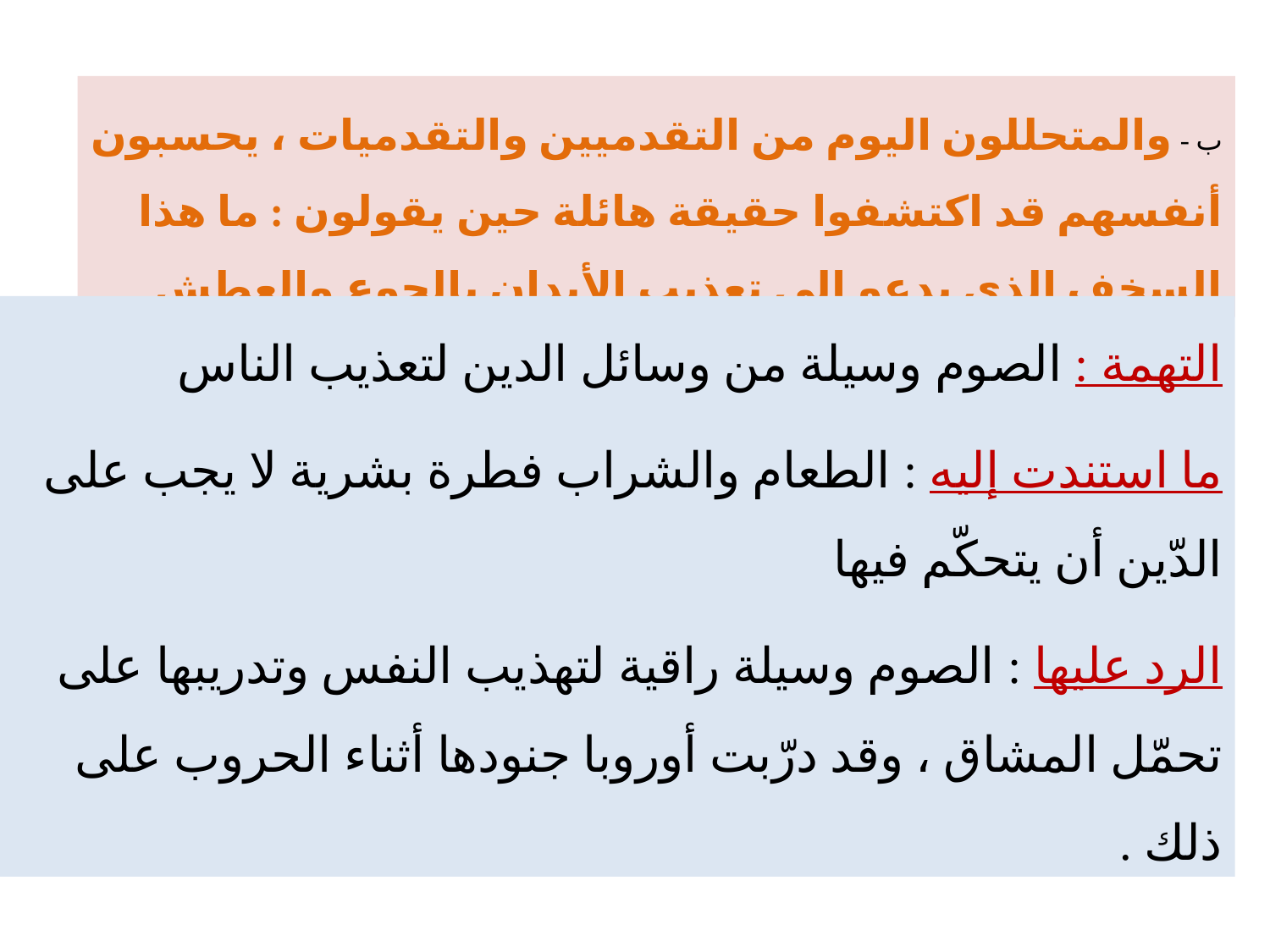

ب - والمتحللون اليوم من التقدميين والتقدميات ، يحسبون أنفسهم قد اكتشفوا حقيقة هائلة حين يقولون : ما هذا السخف الذي يدعو إلى تعذيب الأبدان بالجوع والعطش
التهمة : الصوم وسيلة من وسائل الدين لتعذيب الناس
ما استندت إليه : الطعام والشراب فطرة بشرية لا يجب على الدّين أن يتحكّم فيها
الرد عليها : الصوم وسيلة راقية لتهذيب النفس وتدريبها على تحمّل المشاق ، وقد درّبت أوروبا جنودها أثناء الحروب على ذلك .